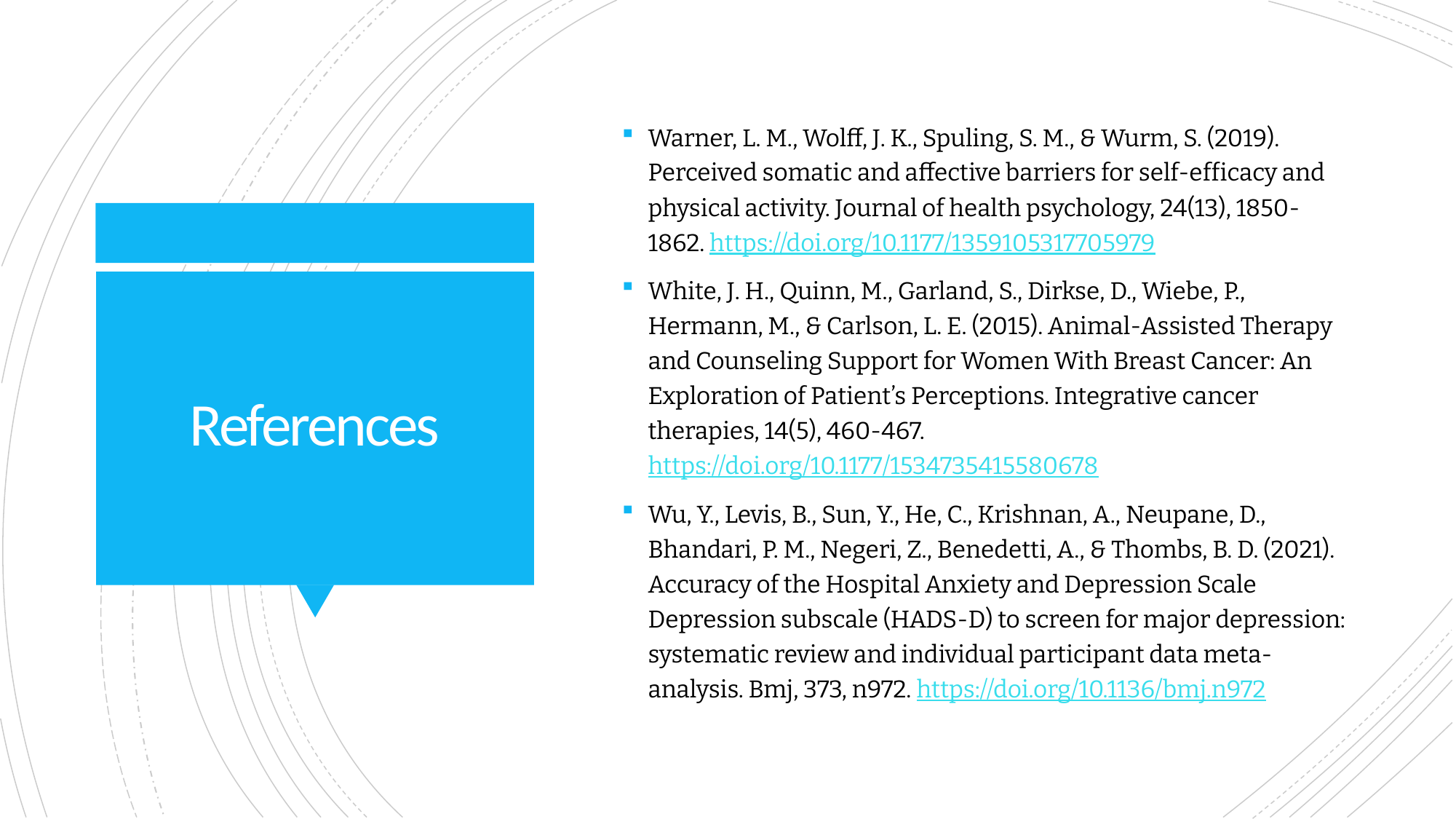

Warner, L. M., Wolff, J. K., Spuling, S. M., & Wurm, S. (2019). Perceived somatic and affective barriers for self-efficacy and physical activity. Journal of health psychology, 24(13), 1850-1862. https://doi.org/10.1177/1359105317705979
White, J. H., Quinn, M., Garland, S., Dirkse, D., Wiebe, P., Hermann, M., & Carlson, L. E. (2015). Animal-Assisted Therapy and Counseling Support for Women With Breast Cancer: An Exploration of Patient’s Perceptions. Integrative cancer therapies, 14(5), 460-467. https://doi.org/10.1177/1534735415580678
Wu, Y., Levis, B., Sun, Y., He, C., Krishnan, A., Neupane, D., Bhandari, P. M., Negeri, Z., Benedetti, A., & Thombs, B. D. (2021). Accuracy of the Hospital Anxiety and Depression Scale Depression subscale (HADS-D) to screen for major depression: systematic review and individual participant data meta-analysis. Bmj, 373, n972. https://doi.org/10.1136/bmj.n972
# References